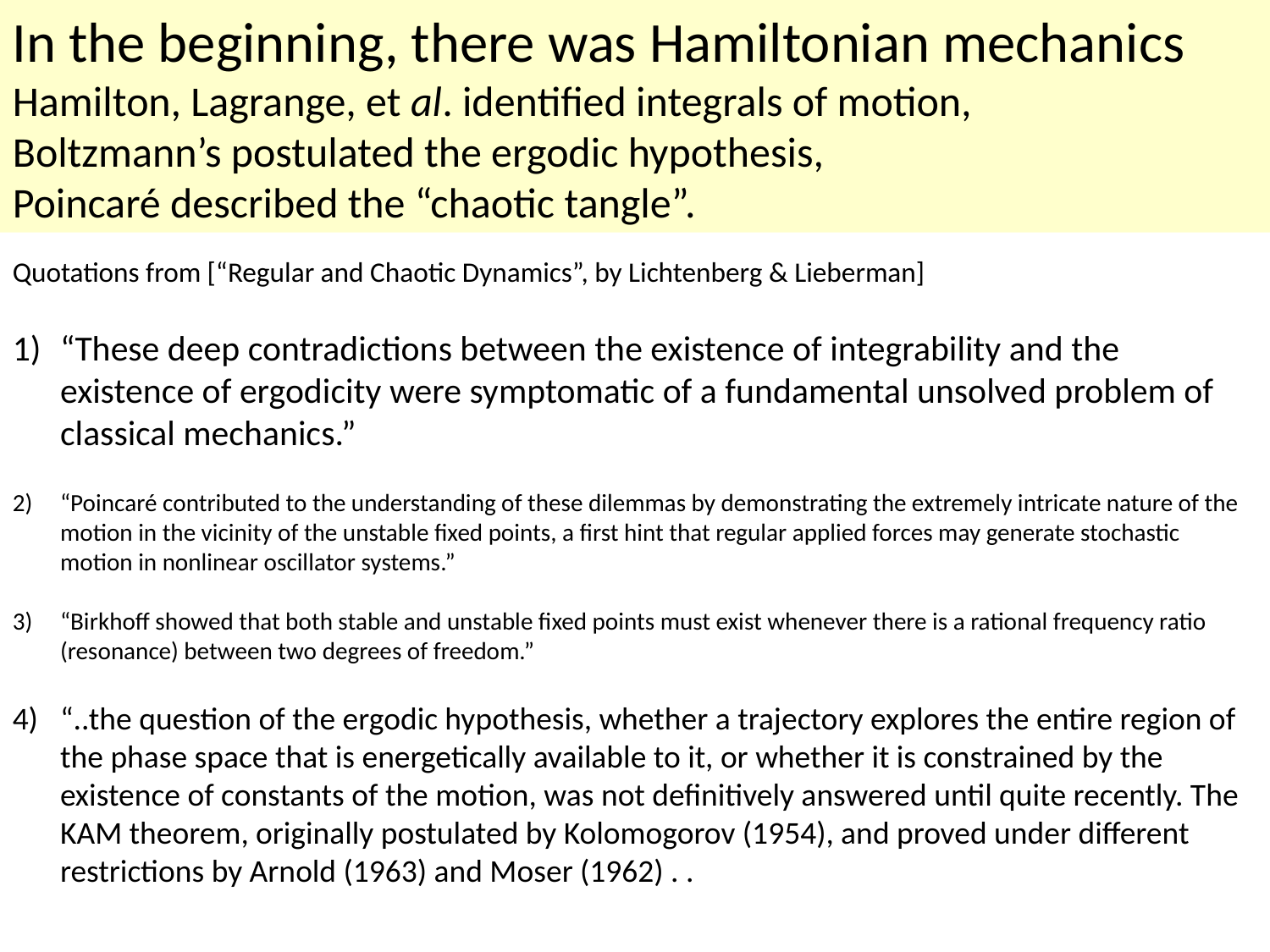

In the beginning, there was Hamiltonian mechanics
Hamilton, Lagrange, et al. identified integrals of motion,
Boltzmann’s postulated the ergodic hypothesis,
Poincaré described the “chaotic tangle”.
Quotations from [“Regular and Chaotic Dynamics”, by Lichtenberg & Lieberman]

“These deep contradictions between the existence of integrability and the existence of ergodicity were symptomatic of a fundamental unsolved problem of classical mechanics.”

“Poincaré contributed to the understanding of these dilemmas by demonstrating the extremely intricate nature of the motion in the vicinity of the unstable fixed points, a first hint that regular applied forces may generate stochastic motion in nonlinear oscillator systems.”

“Birkhoff showed that both stable and unstable fixed points must exist whenever there is a rational frequency ratio (resonance) between two degrees of freedom.”

“..the question of the ergodic hypothesis, whether a trajectory explores the entire region of the phase space that is energetically available to it, or whether it is constrained by the existence of constants of the motion, was not definitively answered until quite recently. The KAM theorem, originally postulated by Kolomogorov (1954), and proved under different restrictions by Arnold (1963) and Moser (1962) . .